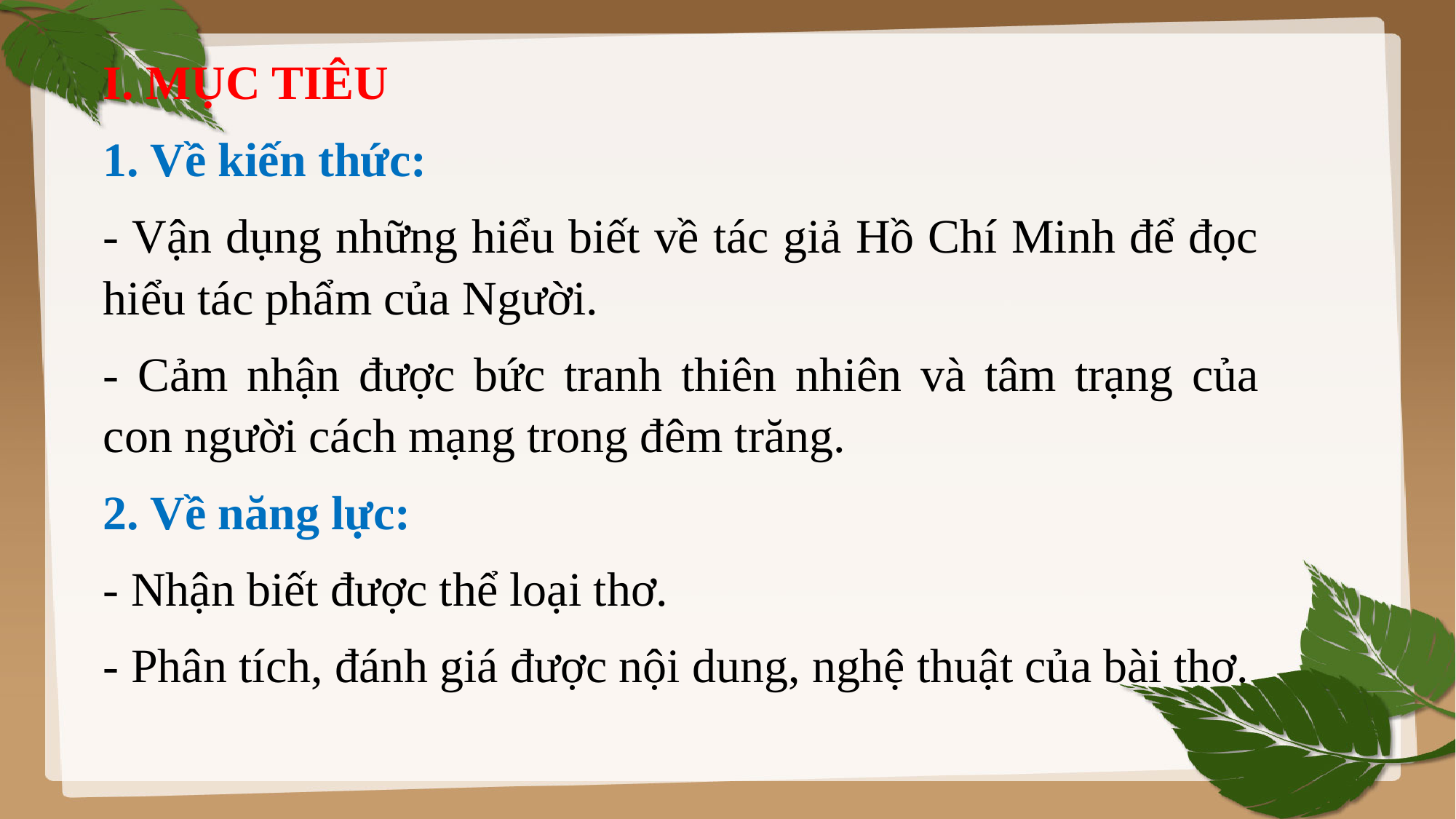

I. MỤC TIÊU
1. Về kiến thức:
- Vận dụng những hiểu biết về tác giả Hồ Chí Minh để đọc hiểu tác phẩm của Người.
- Cảm nhận được bức tranh thiên nhiên và tâm trạng của con người cách mạng trong đêm trăng.
2. Về năng lực:
- Nhận biết được thể loại thơ.
- Phân tích, đánh giá được nội dung, nghệ thuật của bài thơ.